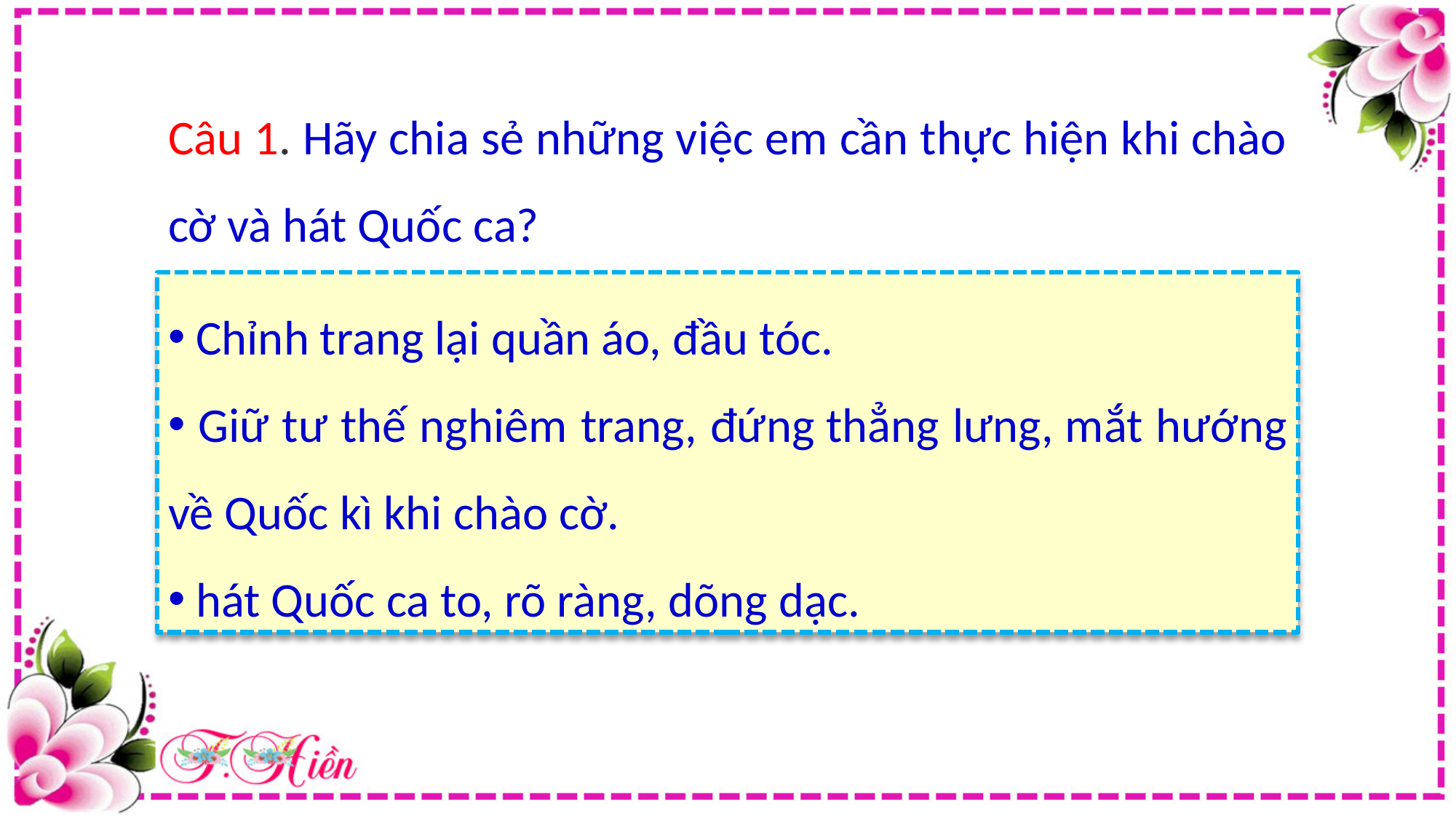

Câu 1. Hãy chia sẻ những việc em cần thực hiện khi chào cờ và hát Quốc ca?
 Chỉnh trang lại quần áo, đầu tóc.
 Giữ tư thế nghiêm trang, đứng thẳng lưng, mắt hướng về Quốc kì khi chào cờ.
 hát Quốc ca to, rõ ràng, dõng dạc.